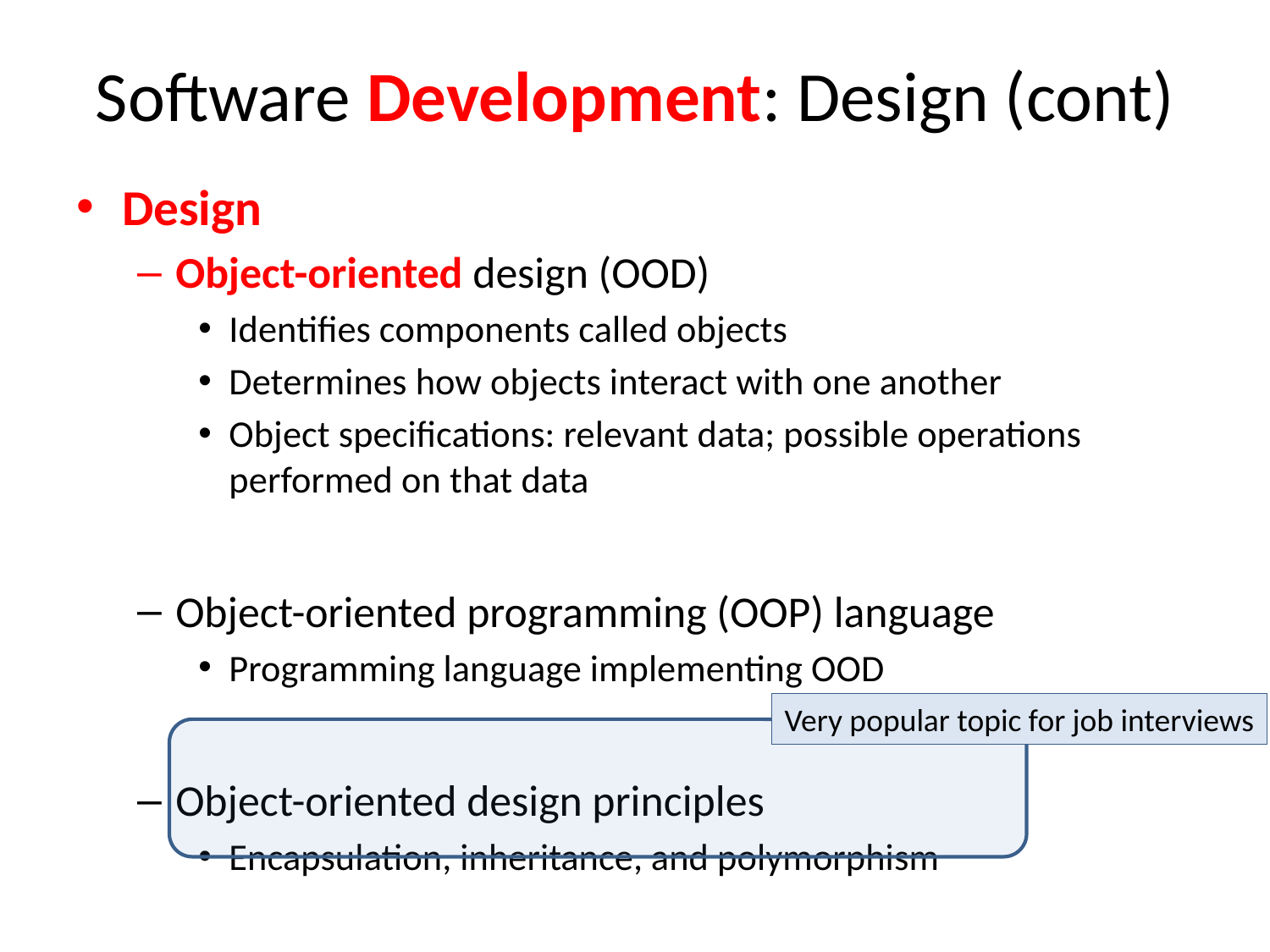

# Software Development: Design (cont)
Design
Object-oriented design (OOD)
Identifies components called objects
Determines how objects interact with one another
Object specifications: relevant data; possible operations performed on that data

Object-oriented programming (OOP) language
Programming language implementing OOD

Object-oriented design principles
Encapsulation, inheritance, and polymorphism
Very popular topic for job interviews